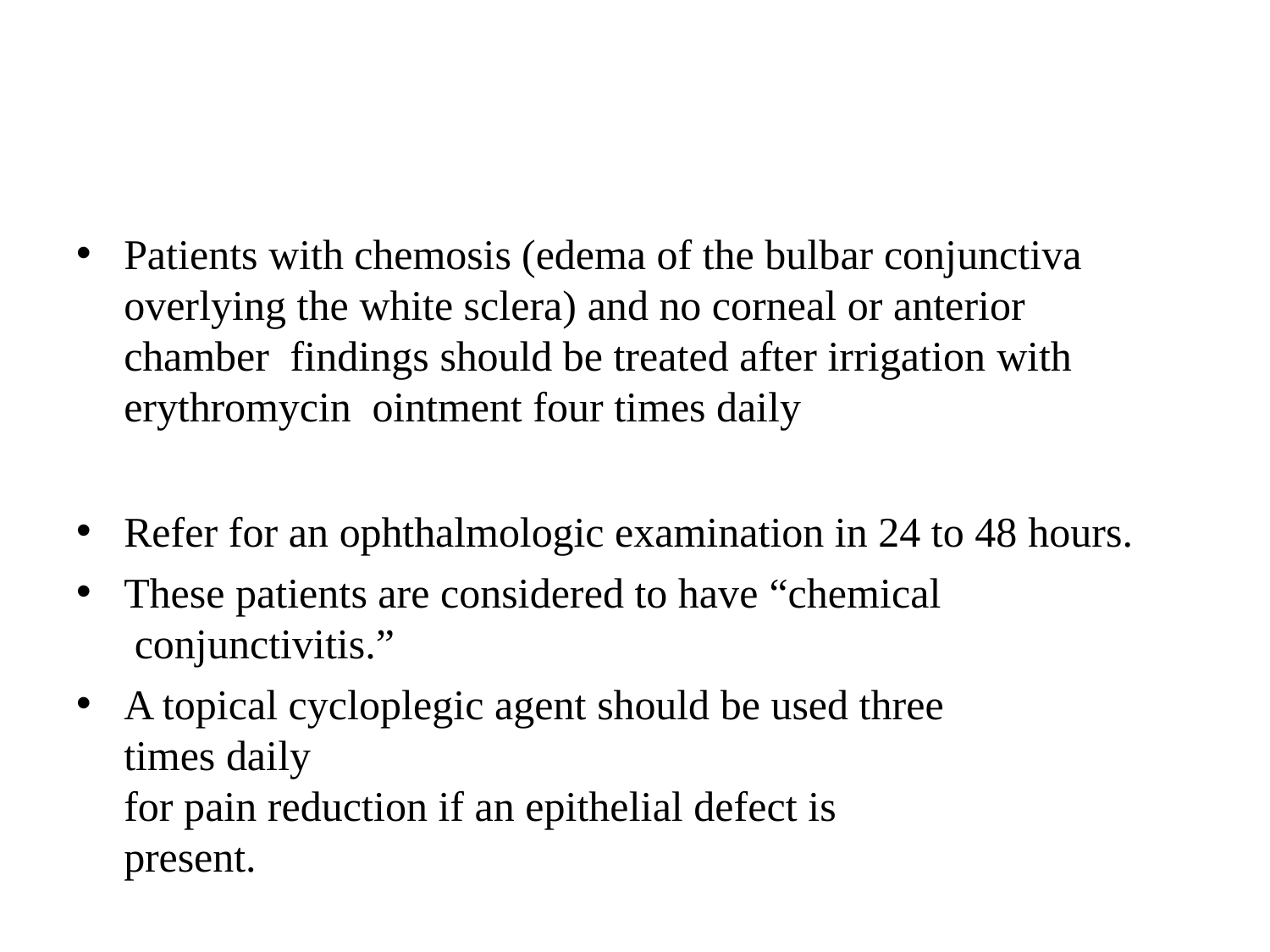

Patients with chemosis (edema of the bulbar conjunctiva  overlying the white sclera) and no corneal or anterior chamber  findings should be treated after irrigation with erythromycin  ointment four times daily

Refer for an ophthalmologic examination in 24 to 48 hours.
These patients are considered to have “chemical  conjunctivitis.”
A topical cycloplegic agent should be used three times daily
for pain reduction if an epithelial defect is present.